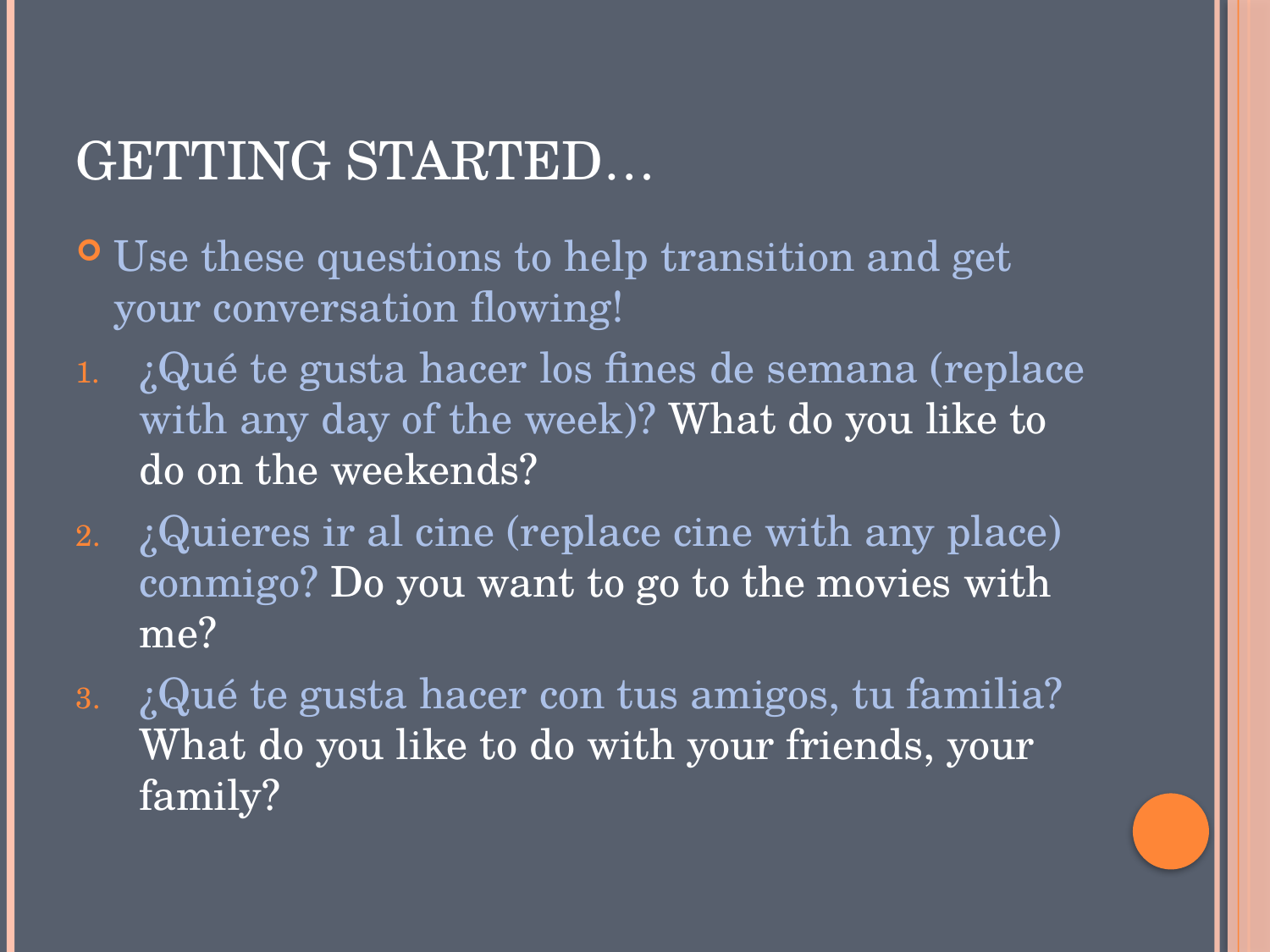

# Getting started…
Use these questions to help transition and get your conversation flowing!
¿Qué te gusta hacer los fines de semana (replace with any day of the week)? What do you like to do on the weekends?
¿Quieres ir al cine (replace cine with any place) conmigo? Do you want to go to the movies with me?
¿Qué te gusta hacer con tus amigos, tu familia? What do you like to do with your friends, your family?